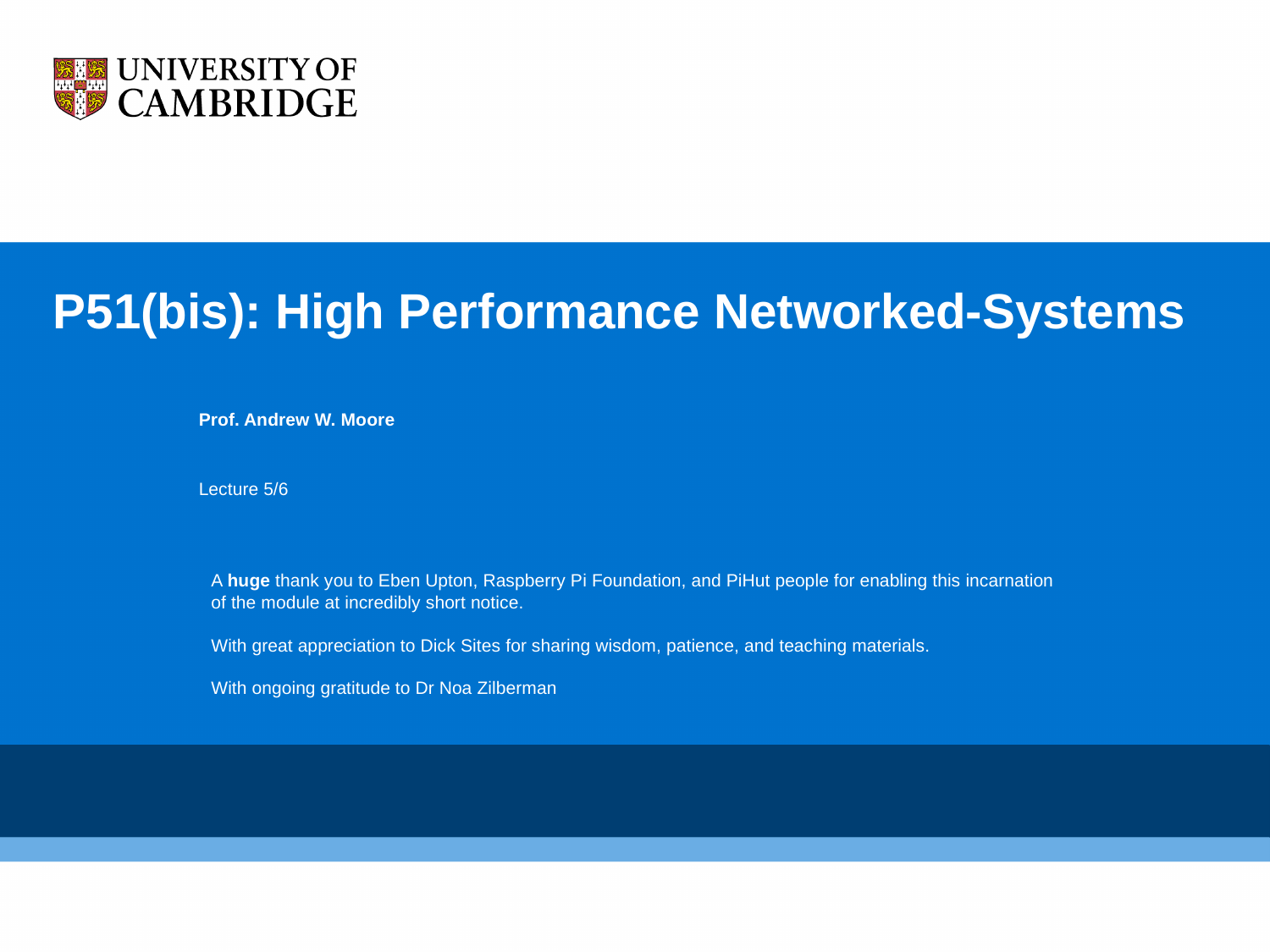

# P51(bis): High Performance Networked-Systems
Prof. Andrew W. Moore

Lecture 5/6
A huge thank you to Eben Upton, Raspberry Pi Foundation, and PiHut people for enabling this incarnation of the module at incredibly short notice.

With great appreciation to Dick Sites for sharing wisdom, patience, and teaching materials.

With ongoing gratitude to Dr Noa Zilberman